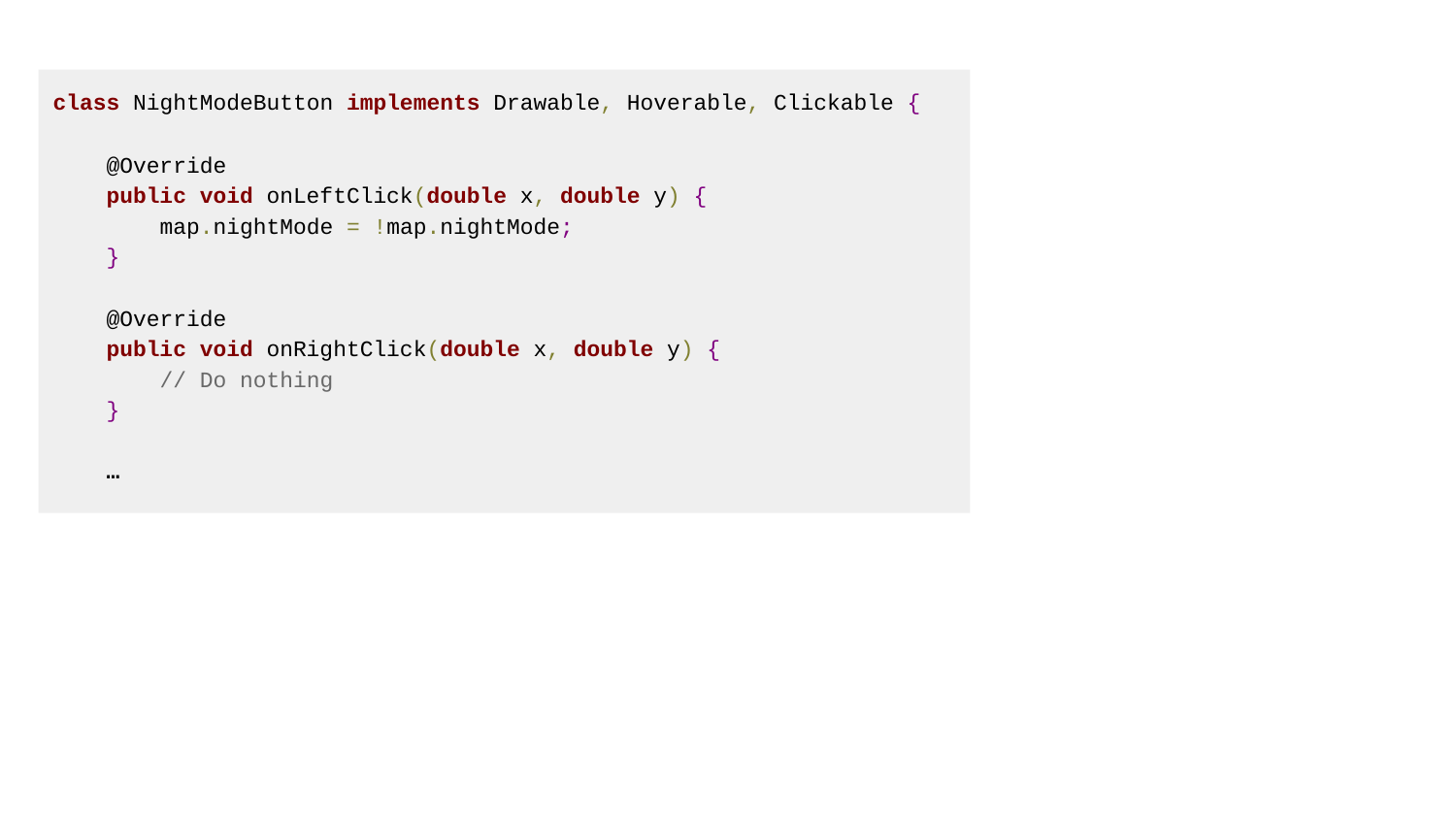

class NightModeButton implements Drawable, Hoverable, Clickable {
    @Override
    public void onLeftClick(double x, double y) {
        map.nightMode = !map.nightMode;
    }
    @Override
    public void onRightClick(double x, double y) {
        // Do nothing
    }
    …